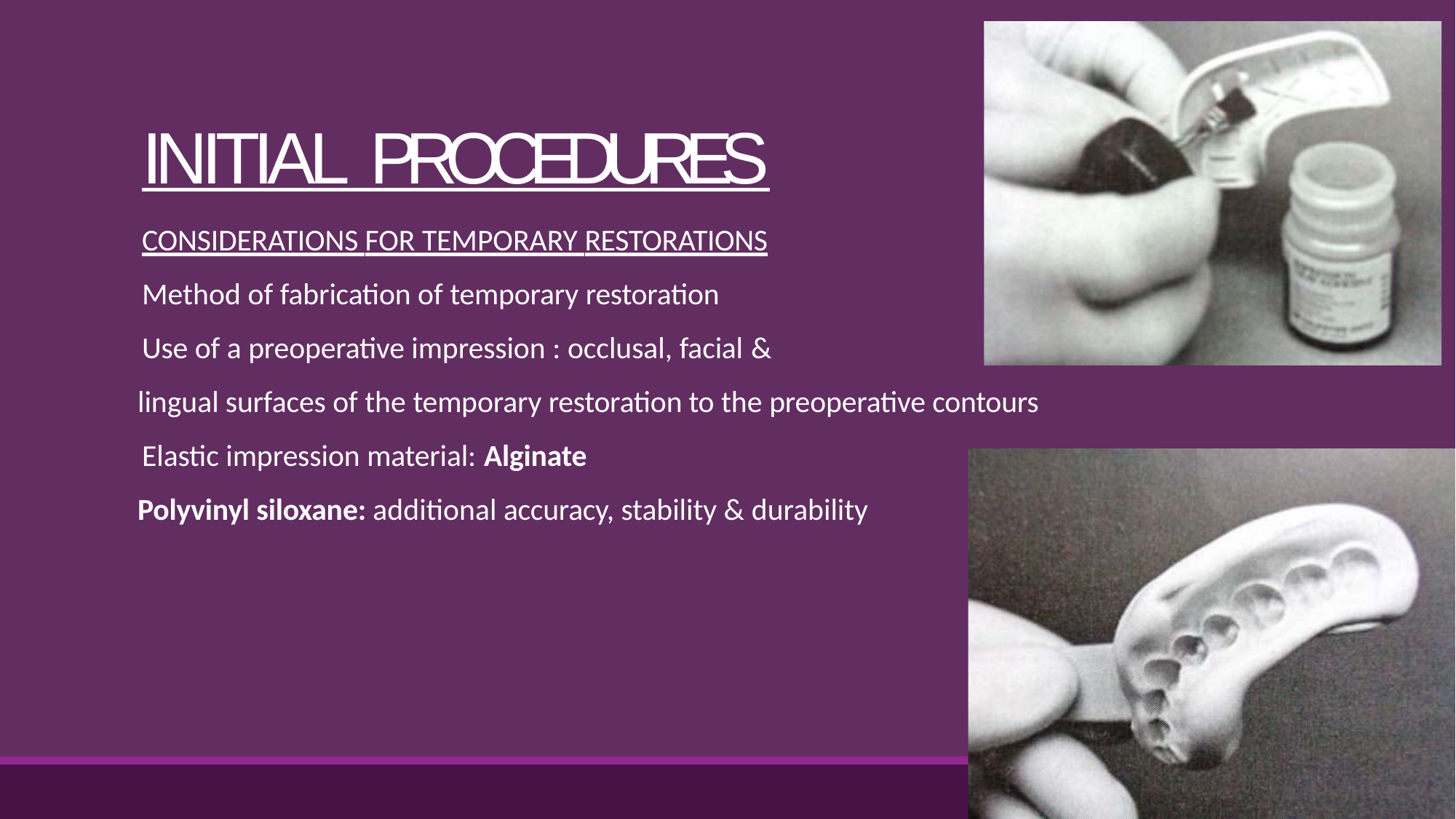

# INITIAL PROCEDURES
CONSIDERATIONS FOR TEMPORARY RESTORATIONS
Method of fabrication of temporary restoration
Use of a preoperative impression : occlusal, facial &
lingual surfaces of the temporary restoration to the preoperative contours  Elastic impression material: Alginate
Polyvinyl siloxane: additional accuracy, stability & durability